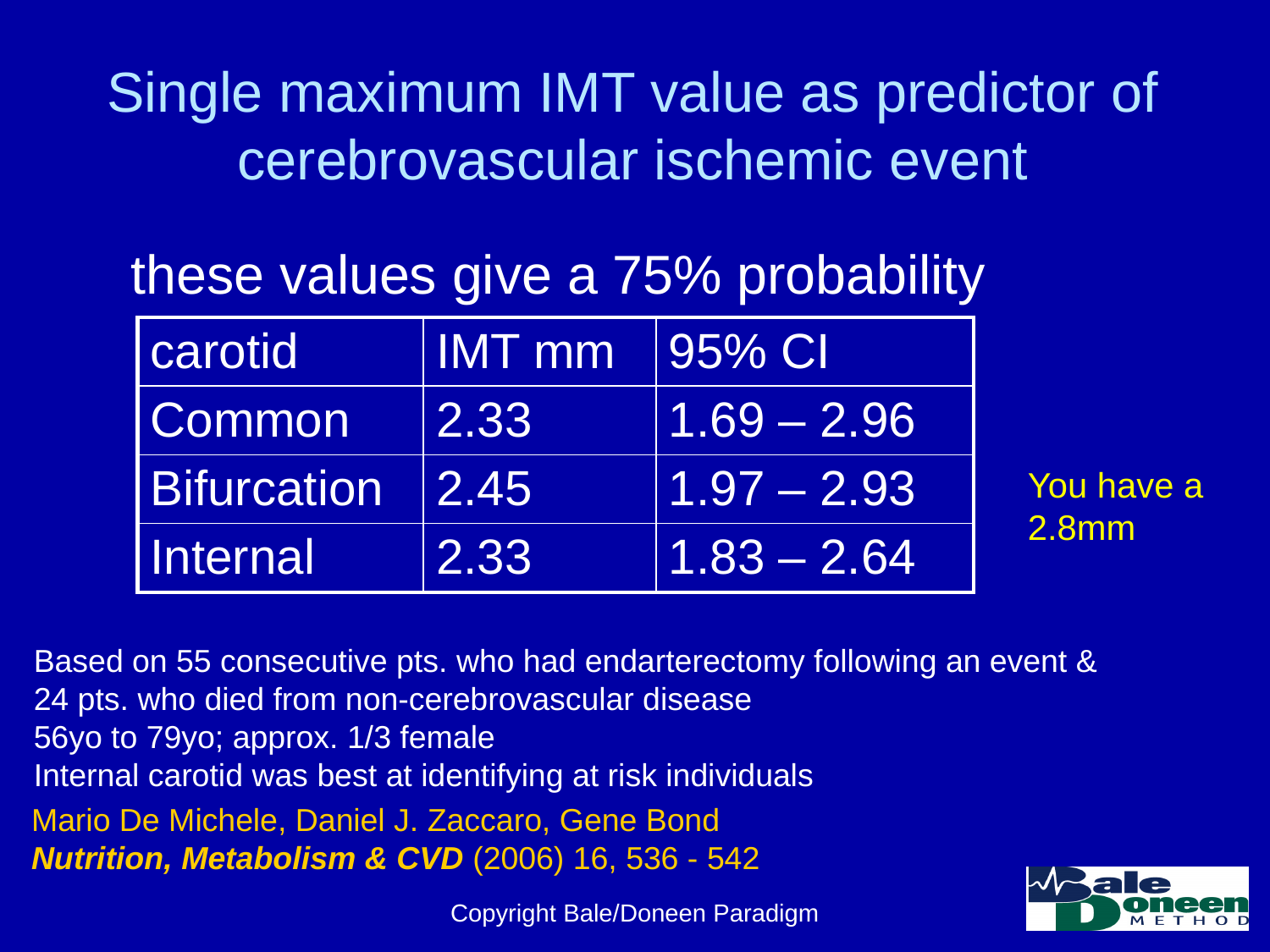

# Single maximum IMT value as predictor of cerebrovascular ischemic event
     these values give a 75% probability
| carotid | IMT mm | 95% CI |
| --- | --- | --- |
| Common | 2.33 | 1.69 – 2.96 |
| Bifurcation | 2.45 | 1.97 – 2.93 |
| Internal | 2.33 | 1.83 – 2.64 |
You have a
2.8mm
Based on 55 consecutive pts. who had endarterectomy following an event &
24 pts. who died from non-cerebrovascular disease
56yo to 79yo; approx. 1/3 female
Internal carotid was best at identifying at risk individuals

Mario De Michele, Daniel J. Zaccaro, Gene Bond
Nutrition, Metabolism & CVD (2006) 16, 536 - 542

Copyright Bale/Doneen Paradigm